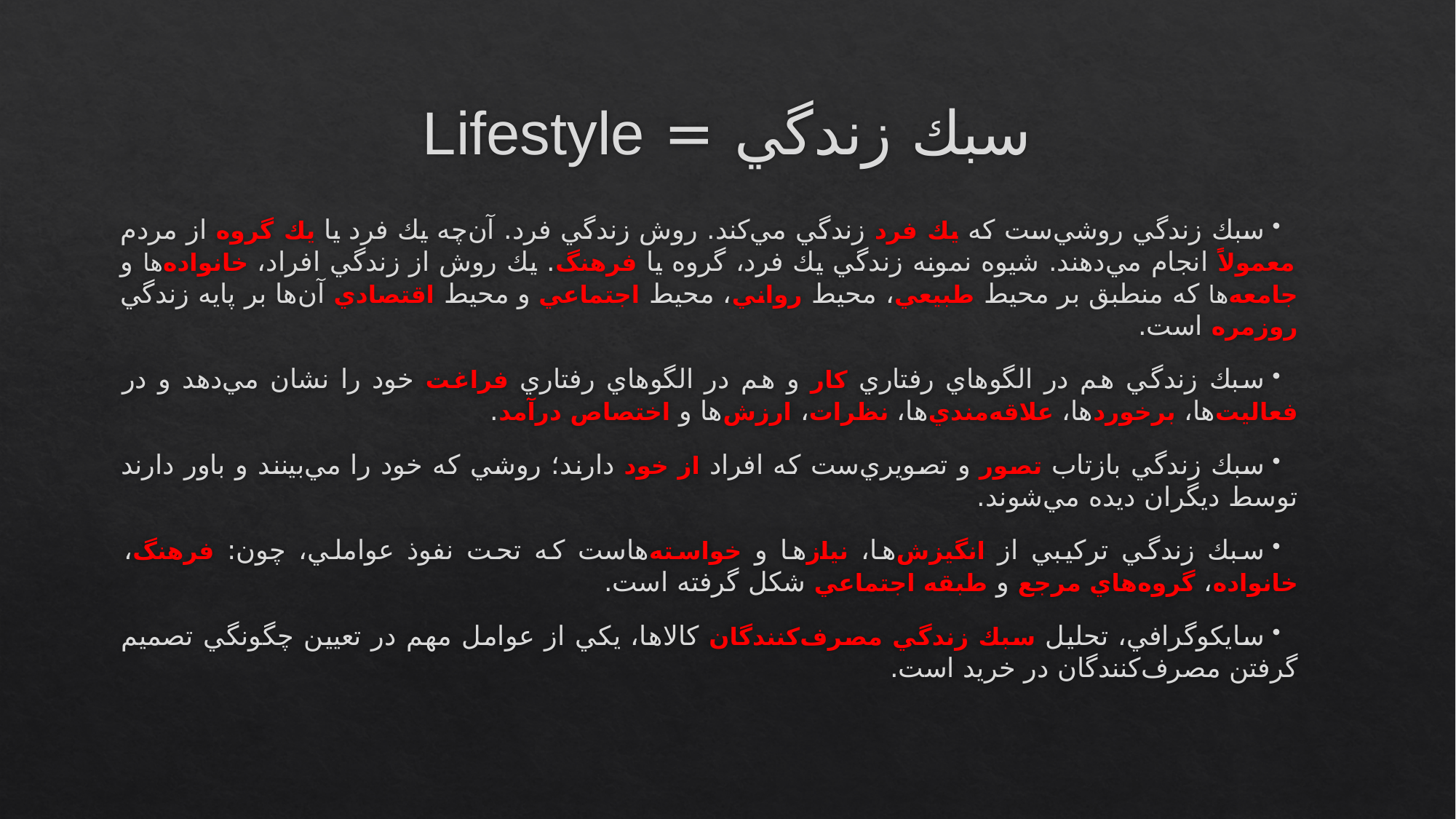

# سبك زندگي = Lifestyle
سبك زندگي روشي‌ست كه يك فرد زندگي مي‌كند. روش زندگي فرد. آن‌چه يك فرد يا يك گروه از مردم معمولاً انجام مي‌دهند. شيوه نمونه زندگي يك فرد، گروه يا فرهنگ. يك روش از زندگي افراد، خانواده‌ها و جامعه‌ها كه منطبق بر محيط طبيعي، محيط رواني، محيط اجتماعي و محيط اقتصادي آن‌ها بر پايه زندگي روزمره است.
سبك زندگي هم در الگوهاي رفتاري كار و هم در الگوهاي رفتاري فراغت خود را نشان مي‌دهد و در فعاليت‌ها، برخوردها، علاقه‌مندي‌ها، نظرات، ارزش‌ها و اختصاص درآمد.
سبك زندگي بازتاب تصور و تصويري‌ست كه افراد از خود دارند؛ روشي كه خود را مي‌بينند و باور دارند توسط ديگران ديده مي‌شوند.
سبك زندگي تركيبي از انگيزش‌ها، نيازها و خواسته‌هاست كه تحت نفوذ عواملي، چون: فرهنگ، خانواده، گروه‌هاي مرجع و طبقه اجتماعي شكل گرفته است.
سايكوگرافي، تحليل سبك زندگي مصرف‌كنندگان كالاها، يكي از عوامل مهم در تعيين چگونگي تصميم گرفتن مصرف‌كنندگان در خريد است.